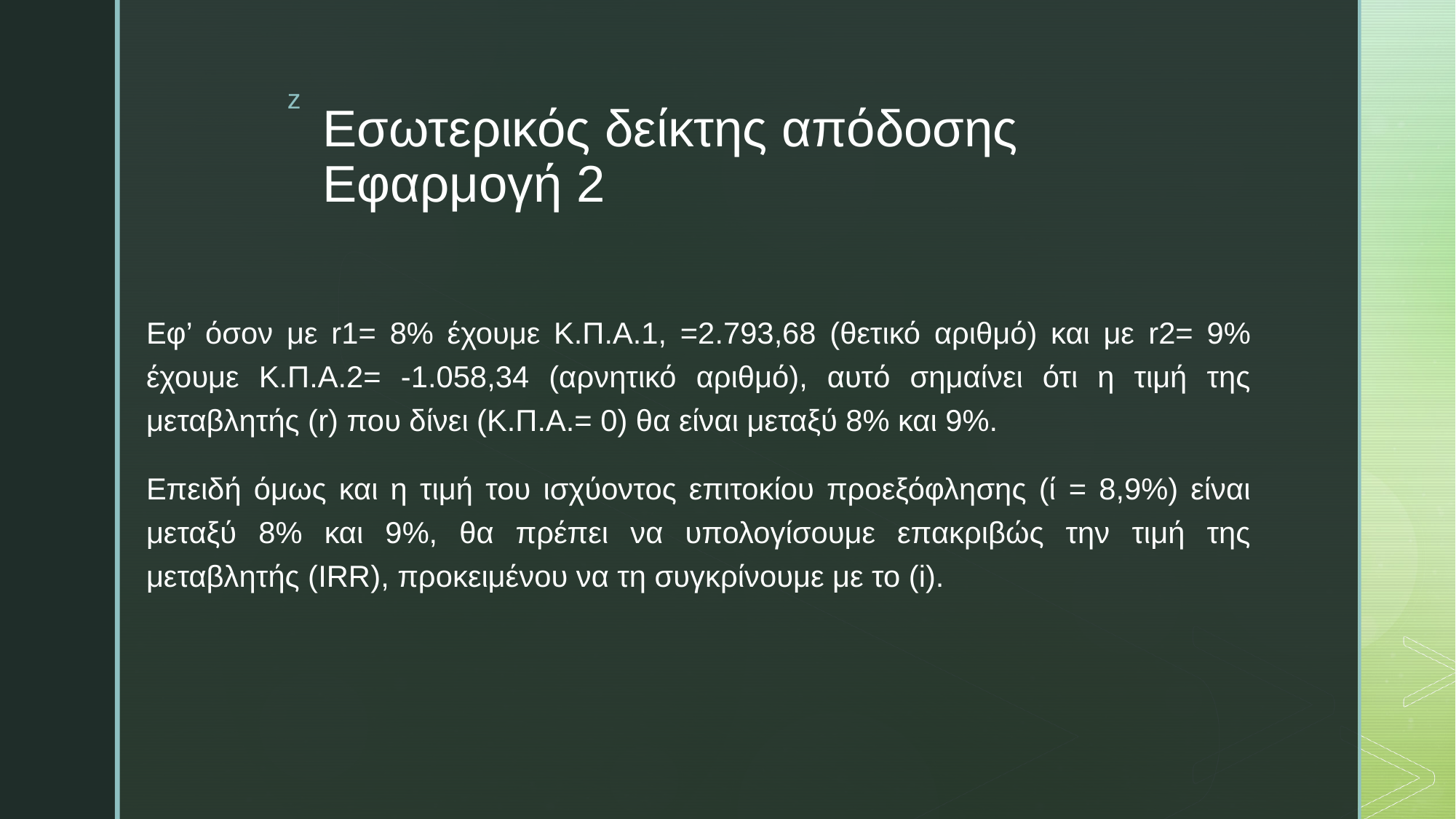

# Εσωτερικός δείκτης απόδοσης Εφαρμογή 2
Εφ’ όσον με r1= 8% έχουμε Κ.Π.Α.1, =2.793,68 (θετικό αριθμό) και με r2= 9% έχουμε Κ.Π.Α.2= -1.058,34 (αρνητικό αριθμό), αυτό σημαίνει ότι η τιμή της μεταβλητής (r) που δίνει (Κ.Π.Α.= 0) θα είναι μεταξύ 8% και 9%.
Επειδή όμως και η τιμή του ισχύοντος επιτοκίου προεξόφλησης (ί = 8,9%) είναι μεταξύ 8% και 9%, θα πρέπει να υπολογίσουμε επακριβώς την τιμή της μεταβλητής (IRR), προκειμένου να τη συγκρίνουμε με το (i).